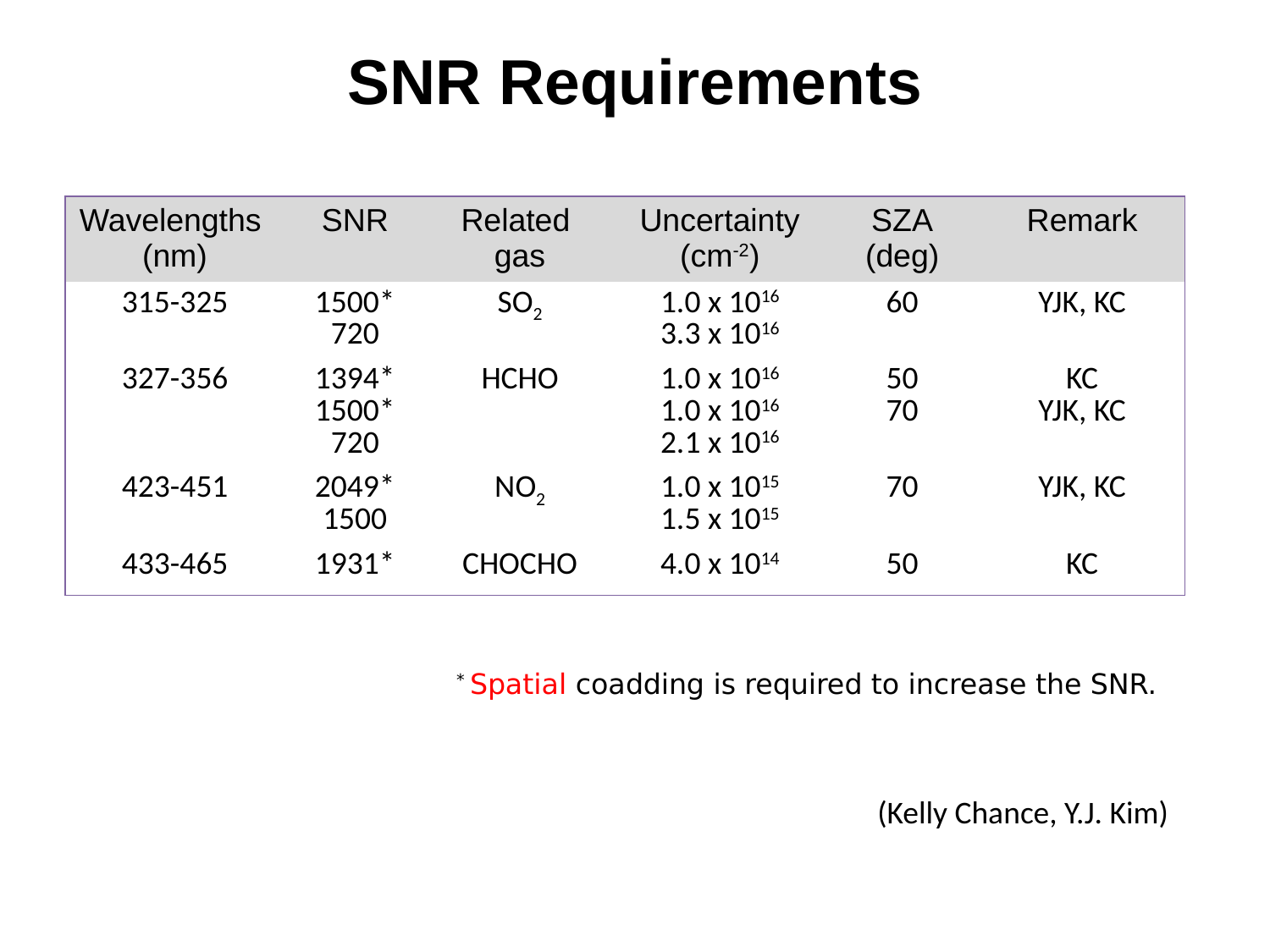

# SNR Requirements
| Wavelengths (nm) | SNR | Related gas | Uncertainty (cm-2) | SZA (deg) | Remark |
| --- | --- | --- | --- | --- | --- |
| 315-325 | 1500\* 720 | SO2 | 1.0 x 1016 3.3 x 1016 | 60 | YJK, KC |
| 327-356 | 1394\* 1500\* 720 | HCHO | 1.0 x 1016 1.0 x 1016 2.1 x 1016 | 50 70 | KC YJK, KC |
| 423-451 | 2049\* 1500 | NO2 | 1.0 x 1015 1.5 x 1015 | 70 | YJK, KC |
| 433-465 | 1931\* | CHOCHO | 4.0 x 1014 | 50 | KC |
* Spatial coadding is required to increase the SNR.
(Kelly Chance, Y.J. Kim)